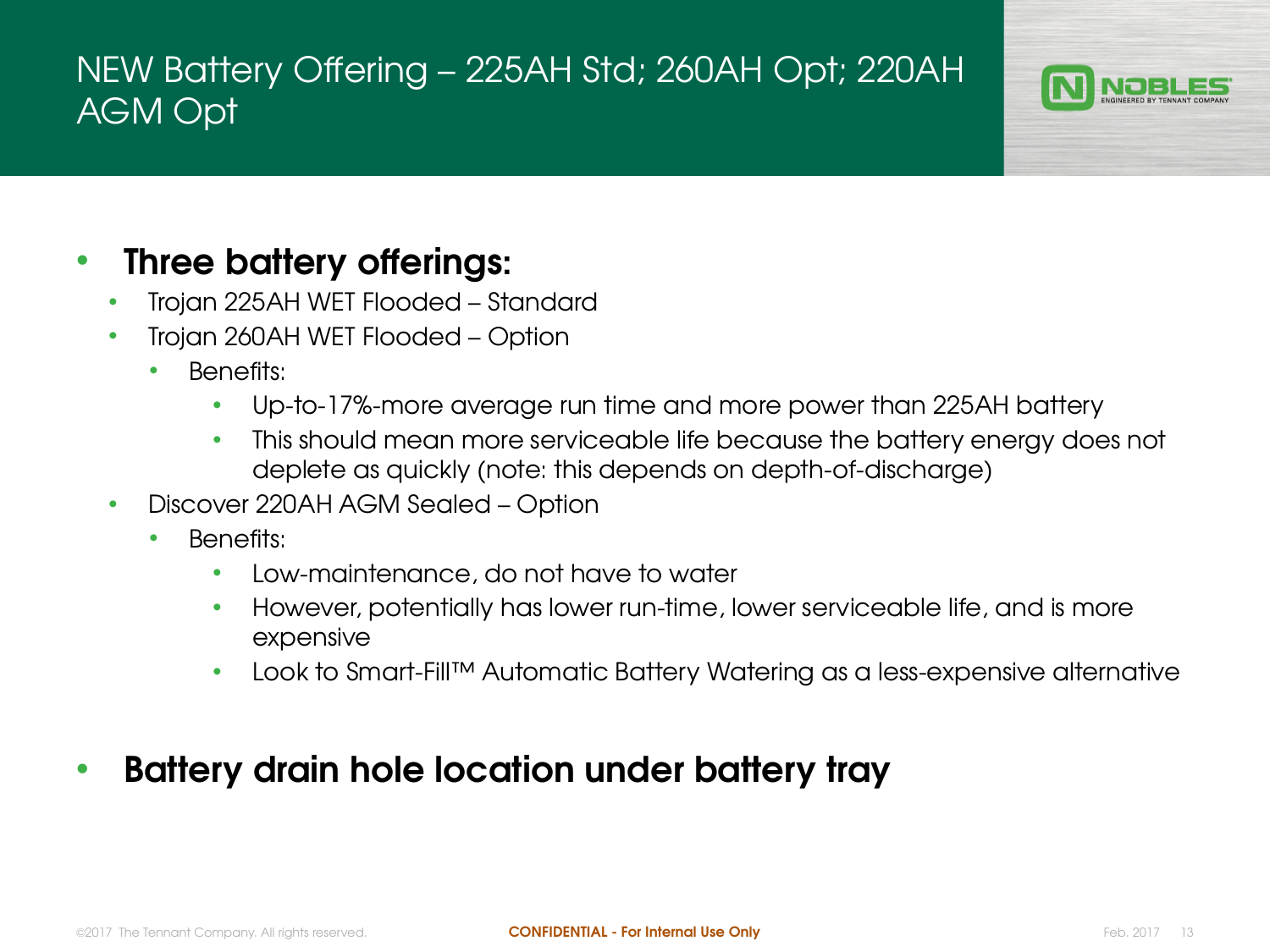

# NEW Battery Offering – 225AH Std; 260AH Opt; 220AH AGM Opt
Three battery offerings:
Trojan 225AH WET Flooded – Standard
Trojan 260AH WET Flooded – Option
Benefits:
Up-to-17%-more average run time and more power than 225AH battery
This should mean more serviceable life because the battery energy does not deplete as quickly (note: this depends on depth-of-discharge)
Discover 220AH AGM Sealed – Option
Benefits:
Low-maintenance, do not have to water
However, potentially has lower run-time, lower serviceable life, and is more expensive
Look to Smart-Fill™ Automatic Battery Watering as a less-expensive alternative

Battery drain hole location under battery tray
©2017  The Tennant Company. All rights reserved.
CONFIDENTIAL - For Internal Use Only
 Feb. 2017      13